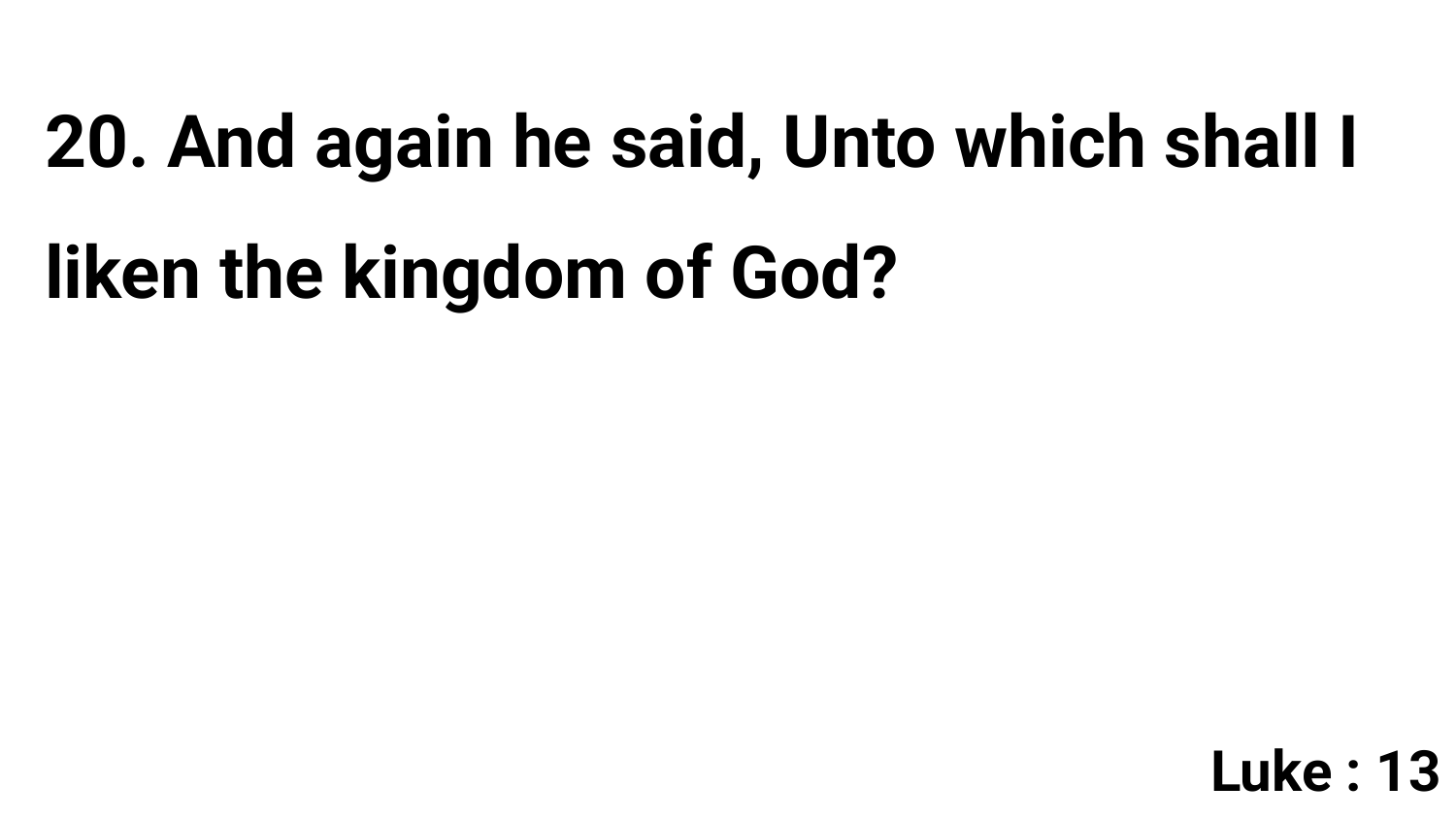

20. And again he said, Unto which shall I liken the kingdom of God?
Luke : 13